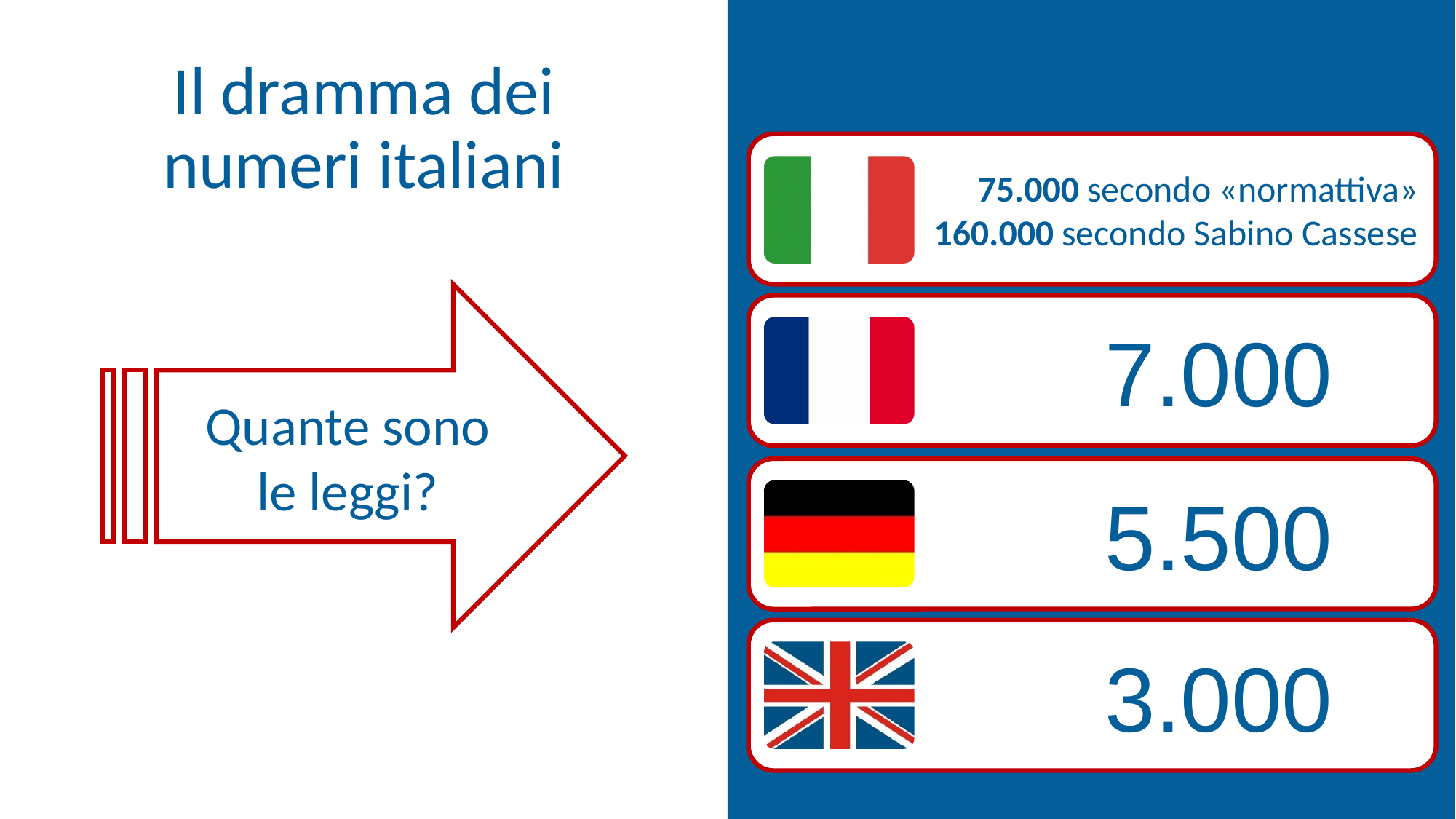

Il dramma dei
numeri italiani
75.000 secondo «normattiva»
160.000 secondo Sabino Cassese

Quante sono
le leggi?
          7.000

          5.500

          3.000